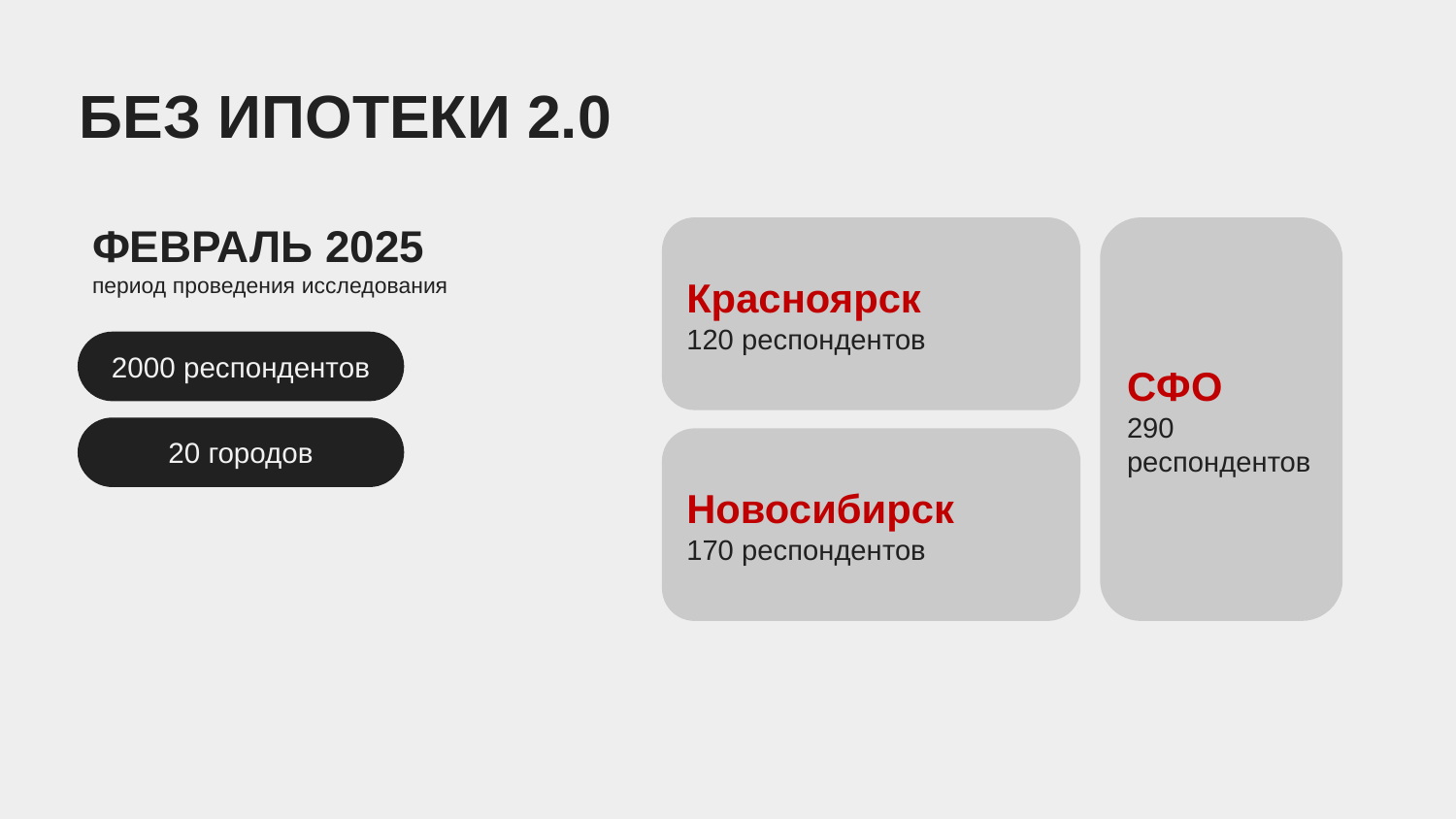

БЕЗ ИПОТЕКИ 2.0
ФЕВРАЛЬ 2025
период проведения исследования
Красноярск
120 респондентов
СФО
290 респондентов
2000 респондентов
20 городов
Новосибирск
170 респондентов